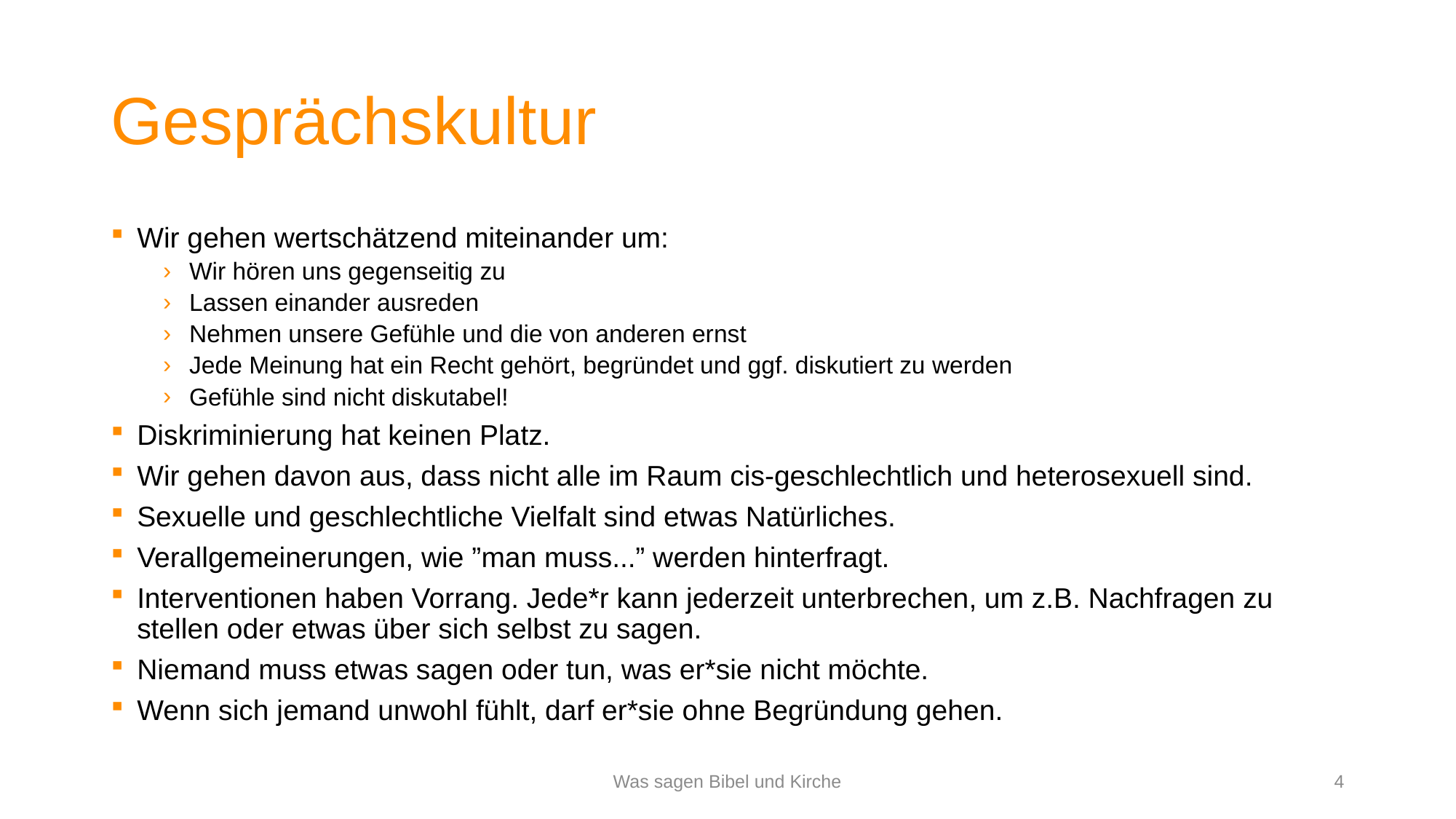

# Gesprächskultur
Wir gehen wertschätzend miteinander um:
Wir hören uns gegenseitig zu
Lassen einander ausreden
Nehmen unsere Gefühle und die von anderen ernst
Jede Meinung hat ein Recht gehört, begründet und ggf. diskutiert zu werden
Gefühle sind nicht diskutabel!
Diskriminierung hat keinen Platz.
Wir gehen davon aus, dass nicht alle im Raum cis-geschlechtlich und heterosexuell sind.
Sexuelle und geschlechtliche Vielfalt sind etwas Natürliches.
Verallgemeinerungen, wie ”man muss...” werden hinterfragt.
Interventionen haben Vorrang. Jede*r kann jederzeit unterbrechen, um z.B. Nachfragen zu stellen oder etwas über sich selbst zu sagen.
Niemand muss etwas sagen oder tun, was er*sie nicht möchte.
Wenn sich jemand unwohl fühlt, darf er*sie ohne Begründung gehen.
Was sagen Bibel und Kirche
4